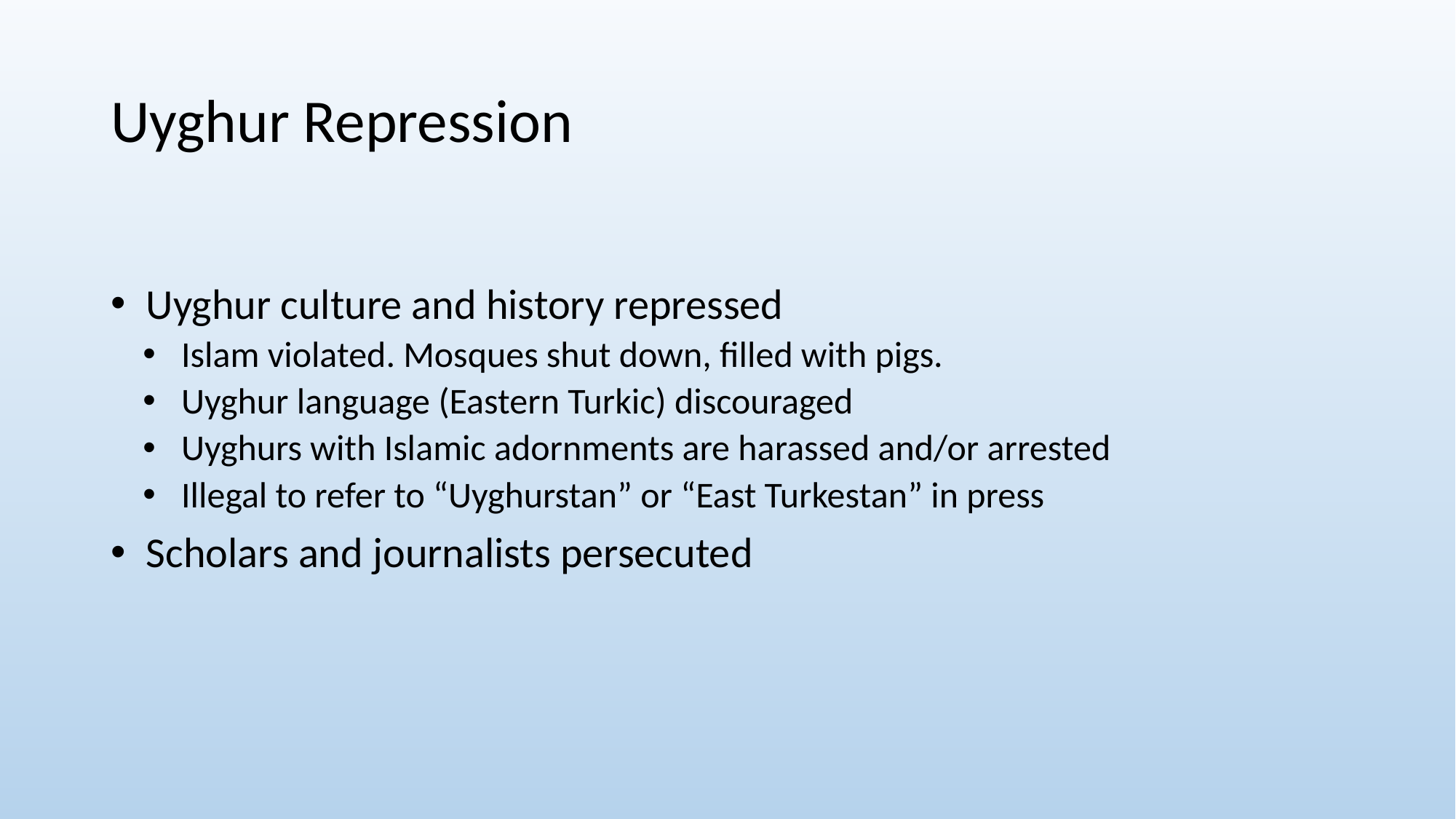

# Uyghur Repression

Uyghur culture and history repressed
Islam violated. Mosques shut down, filled with pigs.
Uyghur language (Eastern Turkic) discouraged
Uyghurs with Islamic adornments are harassed and/or arrested
Illegal to refer to “Uyghurstan” or “East Turkestan” in press
Scholars and journalists persecuted